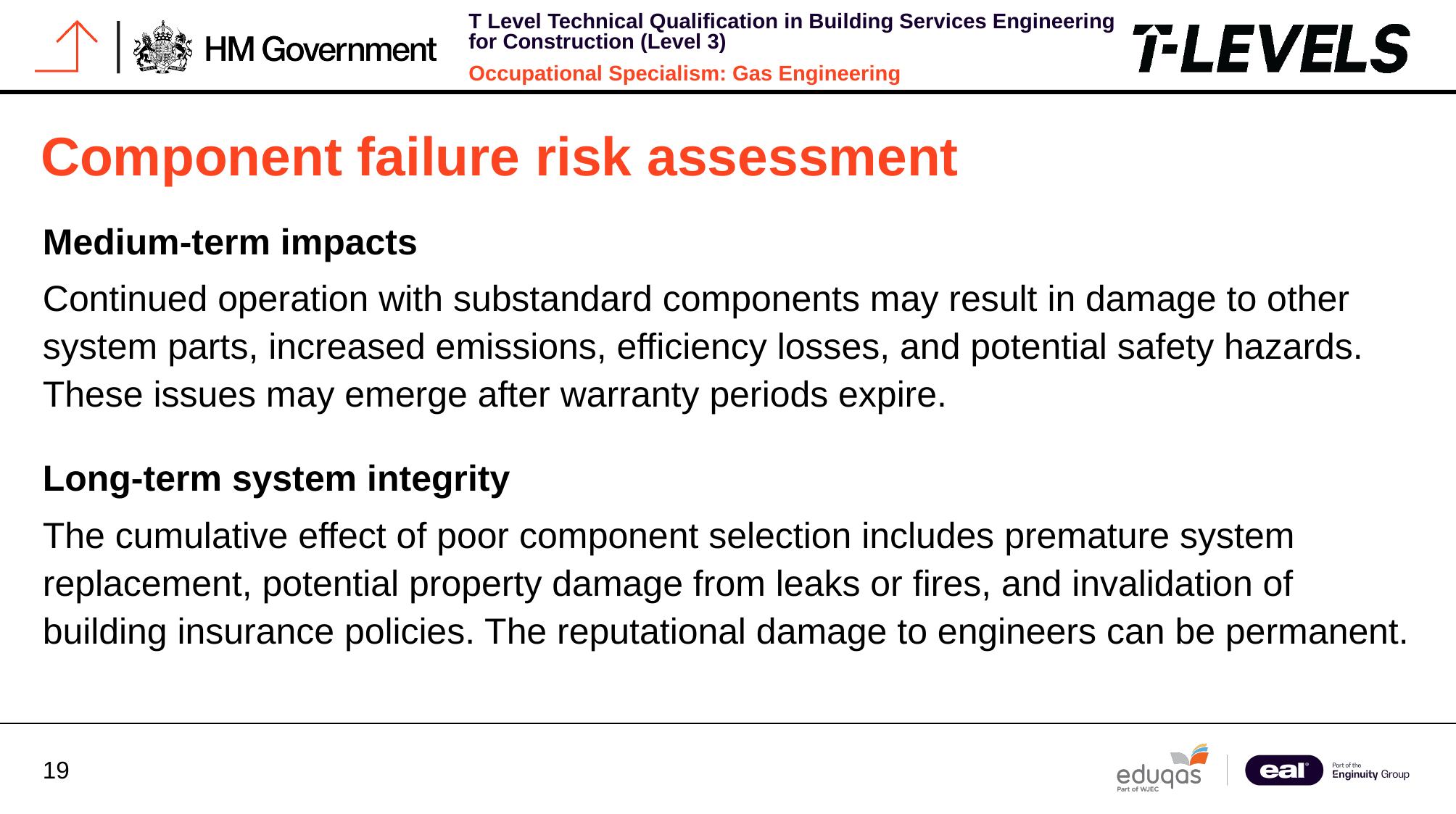

# Component failure risk assessment
Medium-term impacts
Continued operation with substandard components may result in damage to other system parts, increased emissions, efficiency losses, and potential safety hazards. These issues may emerge after warranty periods expire.
Long-term system integrity
The cumulative effect of poor component selection includes premature system replacement, potential property damage from leaks or fires, and invalidation of building insurance policies. The reputational damage to engineers can be permanent.